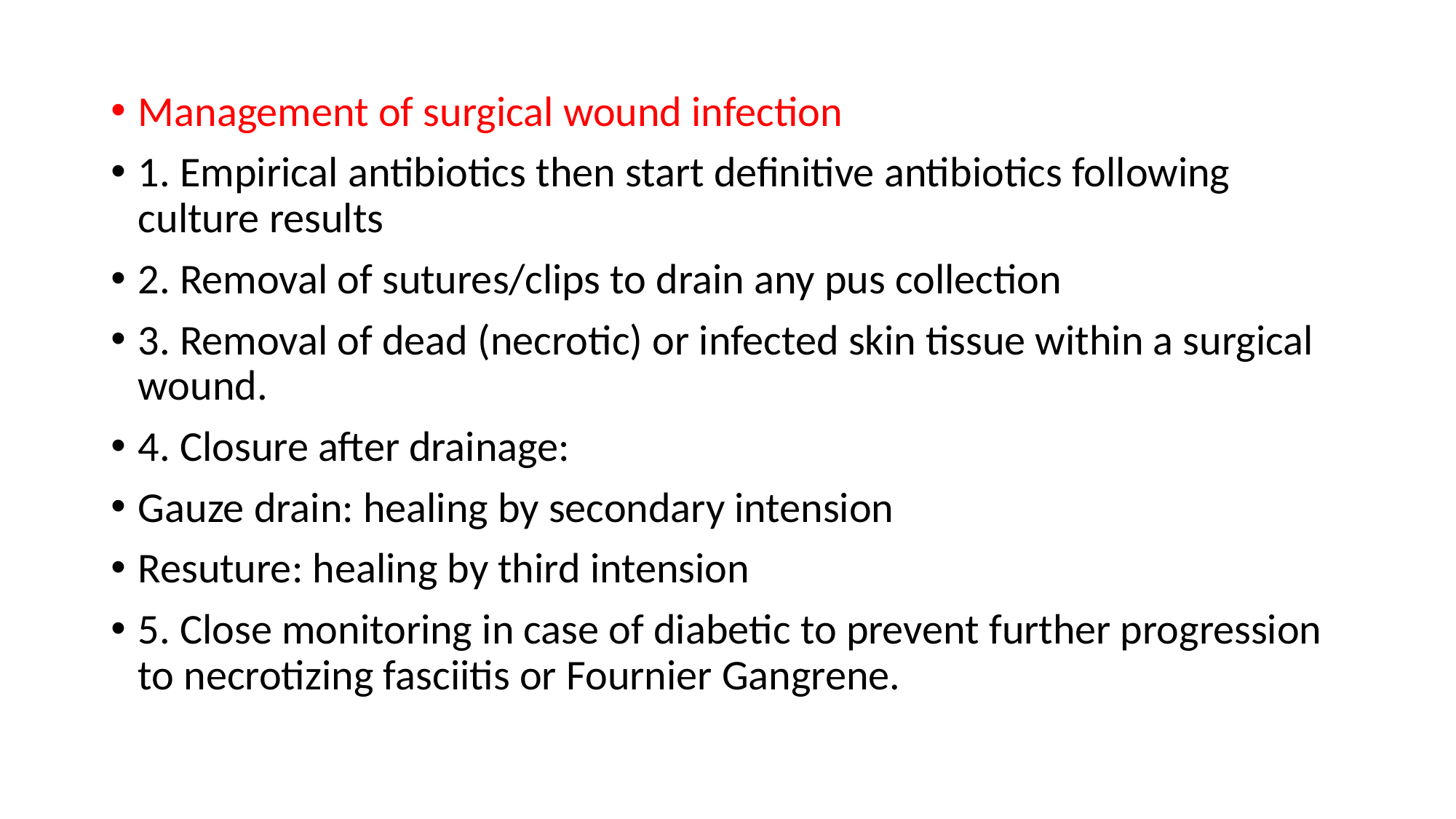

Management of surgical wound infection
1. Empirical antibiotics then start definitive antibiotics following culture results
2. Removal of sutures/clips to drain any pus collection
3. Removal of dead (necrotic) or infected skin tissue within a surgical wound.
4. Closure after drainage:
Gauze drain: healing by secondary intension
Resuture: healing by third intension
5. Close monitoring in case of diabetic to prevent further progression to necrotizing fasciitis or Fournier Gangrene.